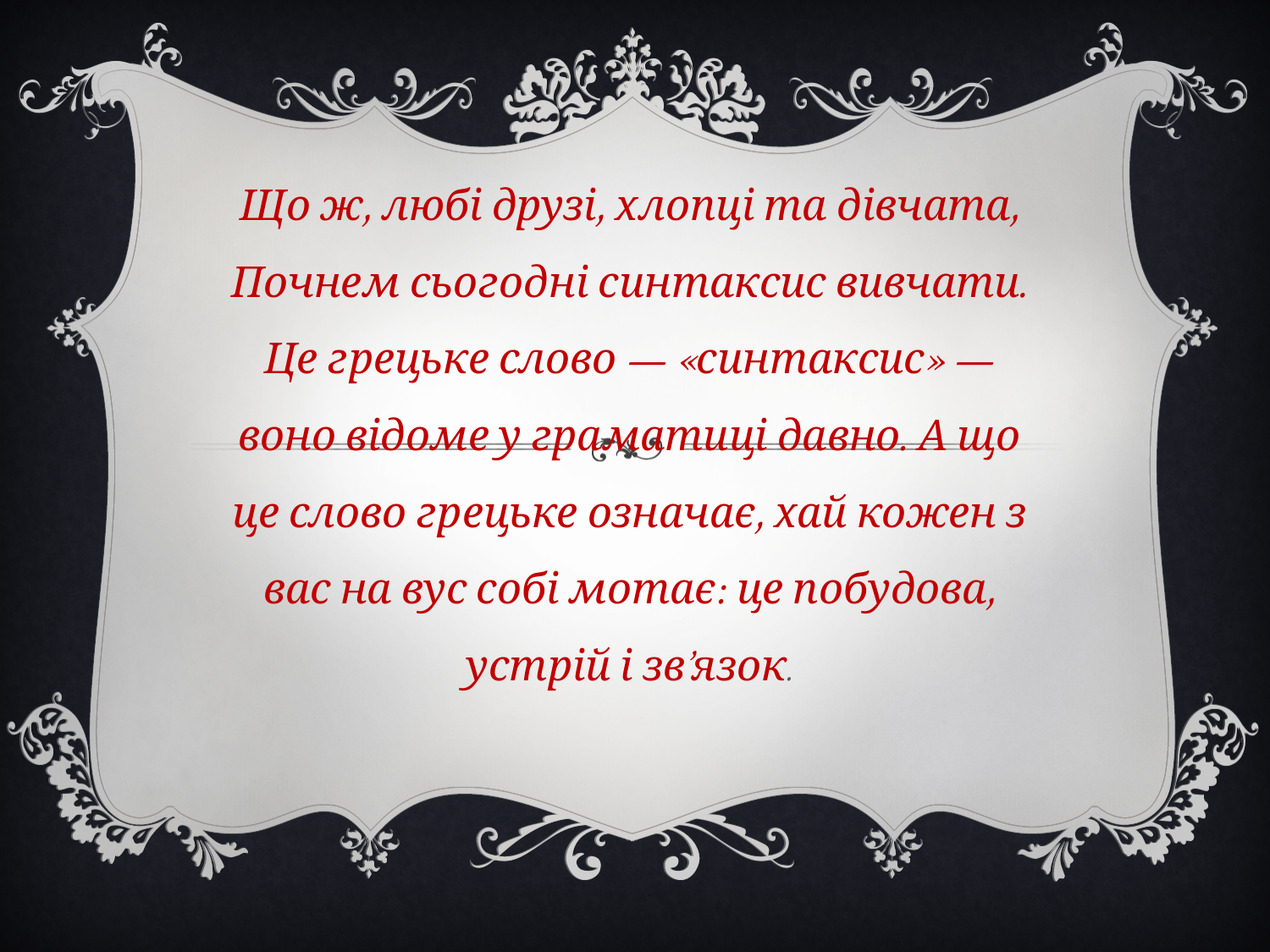

Що ж, любі друзі, хлопці та дівчата, Почнем сьогодні синтаксис вивчати. Це грецьке слово — «синтаксис» — воно відоме у граматиці давно. А що це слово грецьке означає, хай кожен з вас на вус собі мотає: це побудова, устрій і зв’язок.
#